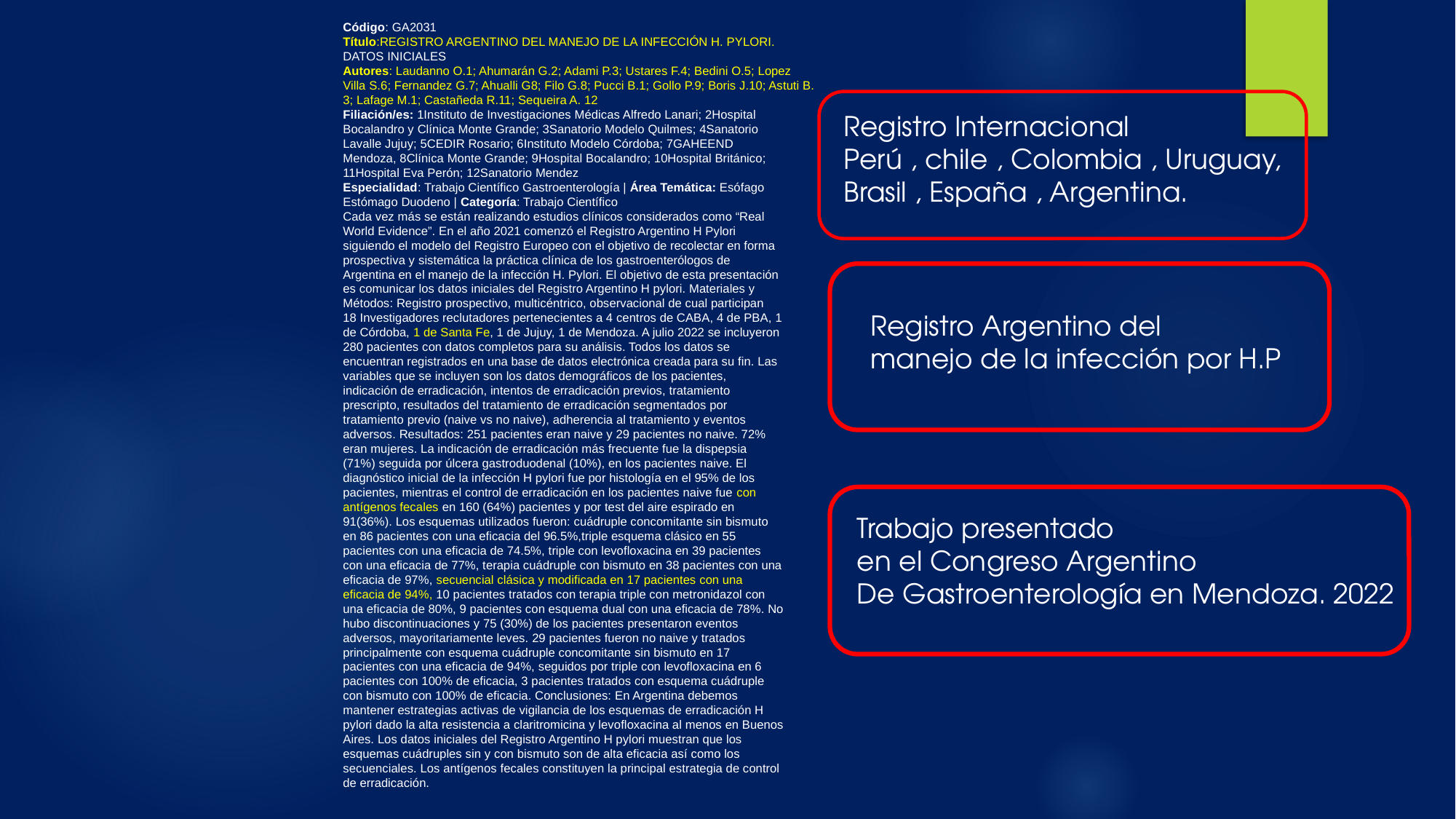

Código: GA2031
Título:REGISTRO ARGENTINO DEL MANEJO DE LA INFECCIÓN H. PYLORI.
DATOS INICIALES
Autores: Laudanno O.1; Ahumarán G.2; Adami P.3; Ustares F.4; Bedini O.5; Lopez
Villa S.6; Fernandez G.7; Ahualli G8; Filo G.8; Pucci B.1; Gollo P.9; Boris J.10; Astuti B.
3; Lafage M.1; Castañeda R.11; Sequeira A. 12
Filiación/es: 1Instituto de Investigaciones Médicas Alfredo Lanari; 2Hospital
Bocalandro y Clínica Monte Grande; 3Sanatorio Modelo Quilmes; 4Sanatorio
Lavalle Jujuy; 5CEDIR Rosario; 6Instituto Modelo Córdoba; 7GAHEEND
Mendoza, 8Clínica Monte Grande; 9Hospital Bocalandro; 10Hospital Británico;
11Hospital Eva Perón; 12Sanatorio Mendez
Especialidad: Trabajo Científico Gastroenterología | Área Temática: Esófago
Estómago Duodeno | Categoría: Trabajo Científico
Cada vez más se están realizando estudios clínicos considerados como “Real
World Evidence”. En el año 2021 comenzó el Registro Argentino H Pylori
siguiendo el modelo del Registro Europeo con el objetivo de recolectar en forma
prospectiva y sistemática la práctica clínica de los gastroenterólogos de
Argentina en el manejo de la infección H. Pylori. El objetivo de esta presentación
es comunicar los datos iniciales del Registro Argentino H pylori. Materiales y
Métodos: Registro prospectivo, multicéntrico, observacional de cual participan
18 Investigadores reclutadores pertenecientes a 4 centros de CABA, 4 de PBA, 1
de Córdoba, 1 de Santa Fe, 1 de Jujuy, 1 de Mendoza. A julio 2022 se incluyeron
280 pacientes con datos completos para su análisis. Todos los datos se
encuentran registrados en una base de datos electrónica creada para su fin. Las
variables que se incluyen son los datos demográficos de los pacientes,
indicación de erradicación, intentos de erradicación previos, tratamiento
prescripto, resultados del tratamiento de erradicación segmentados por
tratamiento previo (naive vs no naive), adherencia al tratamiento y eventos
adversos. Resultados: 251 pacientes eran naive y 29 pacientes no naive. 72%
eran mujeres. La indicación de erradicación más frecuente fue la dispepsia
(71%) seguida por úlcera gastroduodenal (10%), en los pacientes naive. El
diagnóstico inicial de la infección H pylori fue por histología en el 95% de los
pacientes, mientras el control de erradicación en los pacientes naive fue con
antígenos fecales en 160 (64%) pacientes y por test del aire espirado en
91(36%). Los esquemas utilizados fueron: cuádruple concomitante sin bismuto
en 86 pacientes con una eficacia del 96.5%,triple esquema clásico en 55
pacientes con una eficacia de 74.5%, triple con levofloxacina en 39 pacientes
con una eficacia de 77%, terapia cuádruple con bismuto en 38 pacientes con una
eficacia de 97%, secuencial clásica y modificada en 17 pacientes con una
eficacia de 94%, 10 pacientes tratados con terapia triple con metronidazol con
una eficacia de 80%, 9 pacientes con esquema dual con una eficacia de 78%. No
hubo discontinuaciones y 75 (30%) de los pacientes presentaron eventos
adversos, mayoritariamente leves. 29 pacientes fueron no naive y tratados
principalmente con esquema cuádruple concomitante sin bismuto en 17
pacientes con una eficacia de 94%, seguidos por triple con levofloxacina en 6
pacientes con 100% de eficacia, 3 pacientes tratados con esquema cuádruple
con bismuto con 100% de eficacia. Conclusiones: En Argentina debemos
mantener estrategias activas de vigilancia de los esquemas de erradicación H
pylori dado la alta resistencia a claritromicina y levofloxacina al menos en Buenos
Aires. Los datos iniciales del Registro Argentino H pylori muestran que los
esquemas cuádruples sin y con bismuto son de alta eficacia así como los
secuenciales. Los antígenos fecales constituyen la principal estrategia de control
de erradicación.

Registro Internacional
Perú , chile , Colombia , Uruguay,
Brasil , España , Argentina.

Registro Argentino del
manejo de la infección por H.P

Trabajo presentado
en el Congreso Argentino
De Gastroenterología en Mendoza. 2022